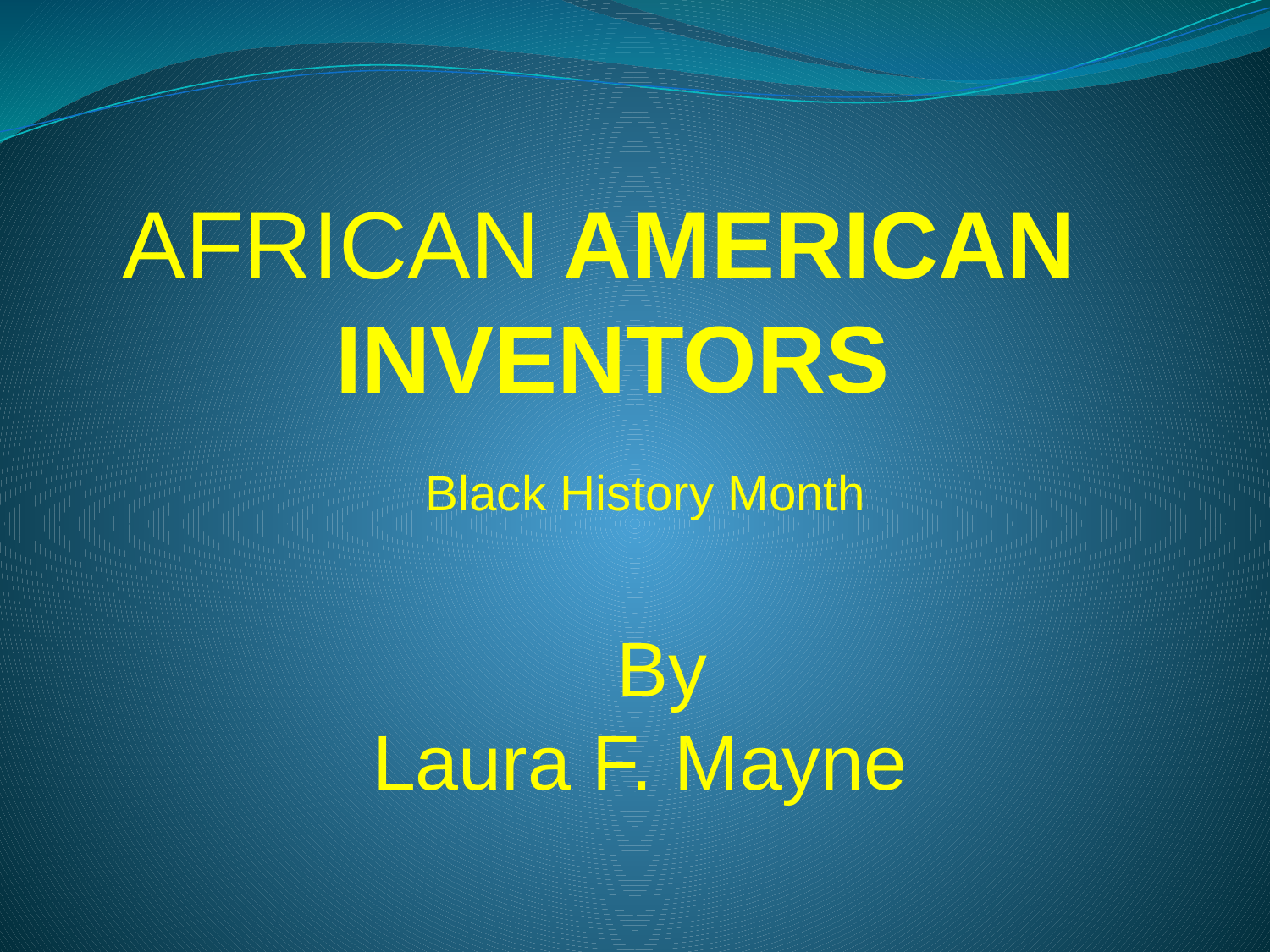

# AFRICAN AMERICAN INVENTORS
Black History Month
  By
Laura F. Mayne